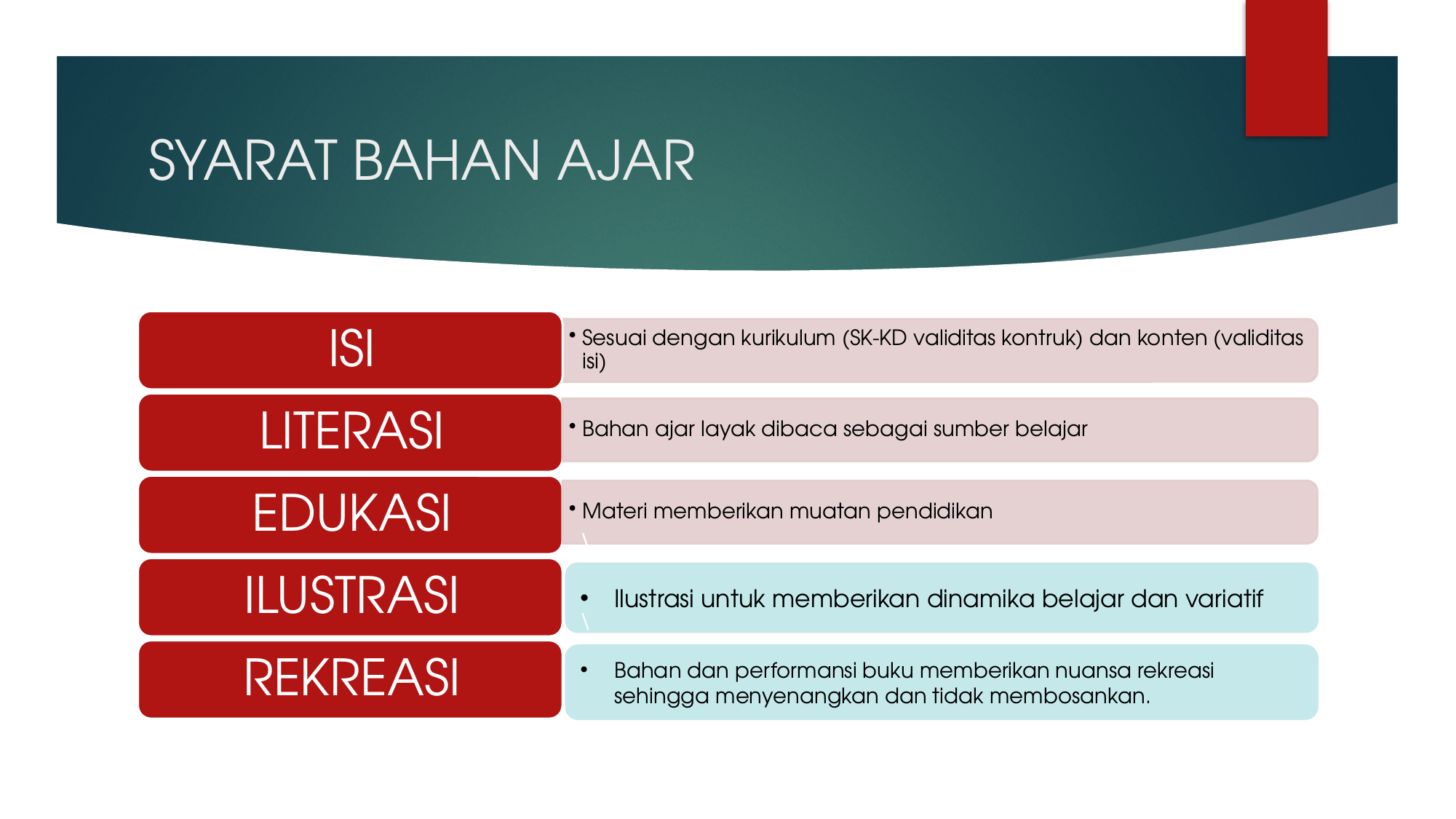

# SYARAT BAHAN AJAR
Sesuai dengan kurikulum (SK-KD validitas kontruk) dan konten (validitas isi)
ISI
LITERASI
EDUKASI
Bahan ajar layak dibaca sebagai sumber belajar
ILUSTRASI
Materi memberikan muatan pendidikan
REKREASI
\

Ilustrasi untuk memberikan dinamika belajar dan variatif

hhhhh
\

Bahan dan performansi buku memberikan nuansa rekreasi  sehingga menyenangkan dan tidak membosankan.

hhhhh